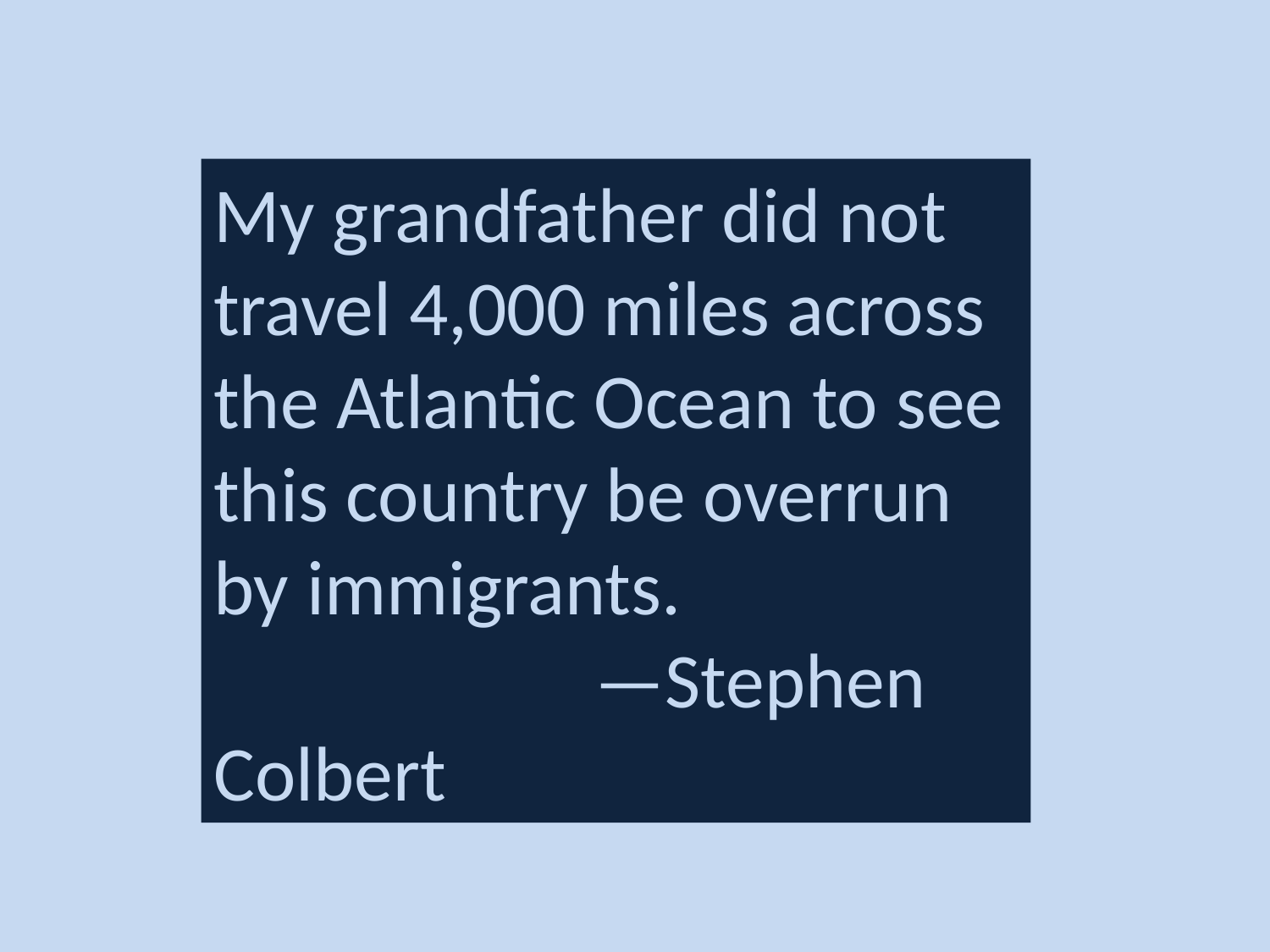

My grandfather did not travel 4,000 miles across the Atlantic Ocean to see this country be overrun by immigrants.
			—Stephen Colbert